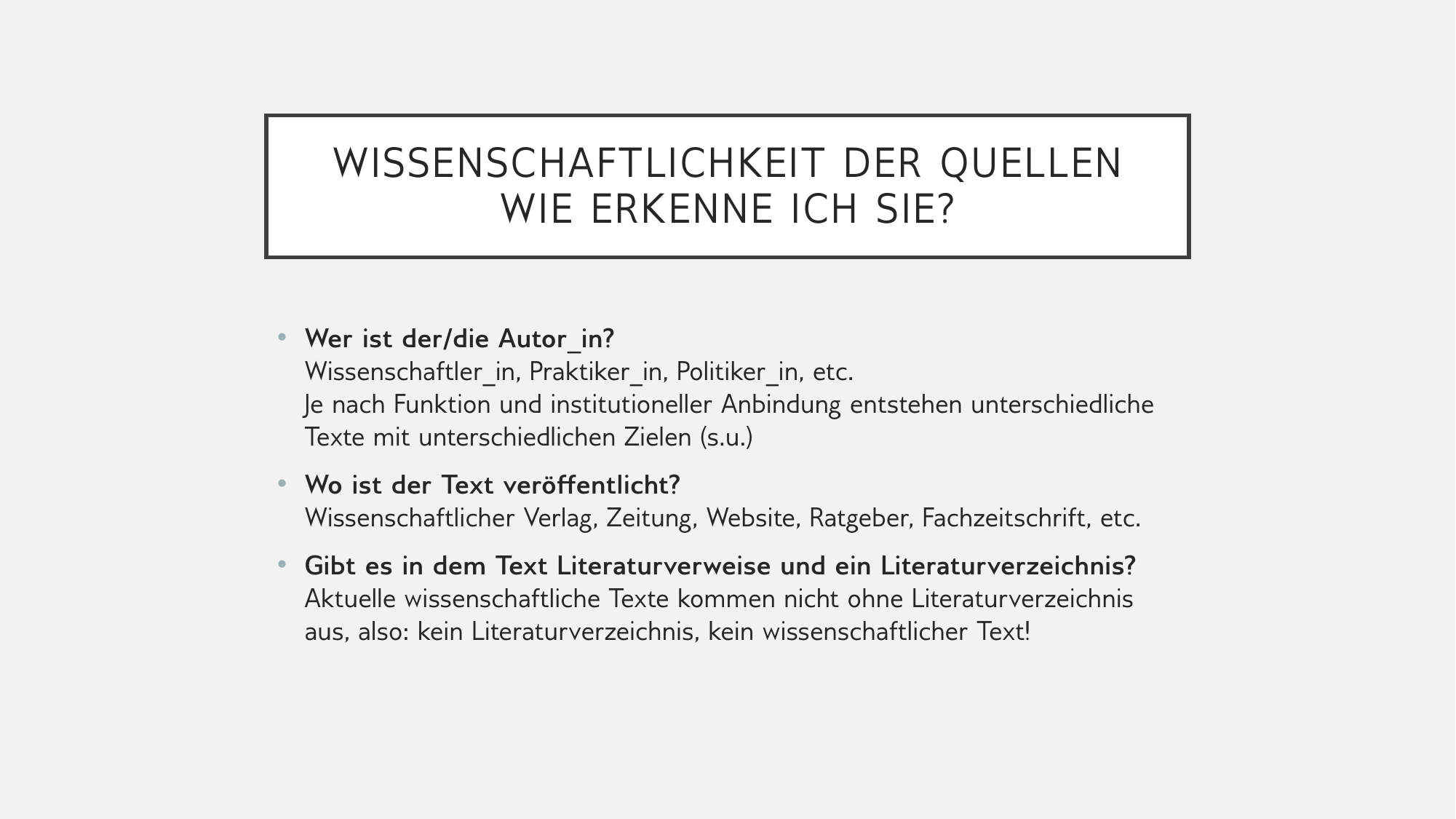

# WISSENSCHAFTLICHKEIT DER QUELLEN
Wie erkenne ich sie?
Wer ist der/die Autor_in? 
Wissenschaftler_in, Praktiker_in, Politiker_in, etc. Je nach Funktion und institutioneller Anbindung entstehen unterschiedliche 
Texte mit unterschiedlichen Zielen (s.u.)
Wo ist der Text veröffentlicht? 
Wissenschaftlicher Verlag, Zeitung, Website, Ratgeber, Fachzeitschrift, etc.
Gibt es in dem Text Literaturverweise und ein Literaturverzeichnis? 
Aktuelle wissenschaftliche Texte kommen nicht ohne Literaturverzeichnis 
aus, also: kein Literaturverzeichnis, kein wissenschaftlicher Text!